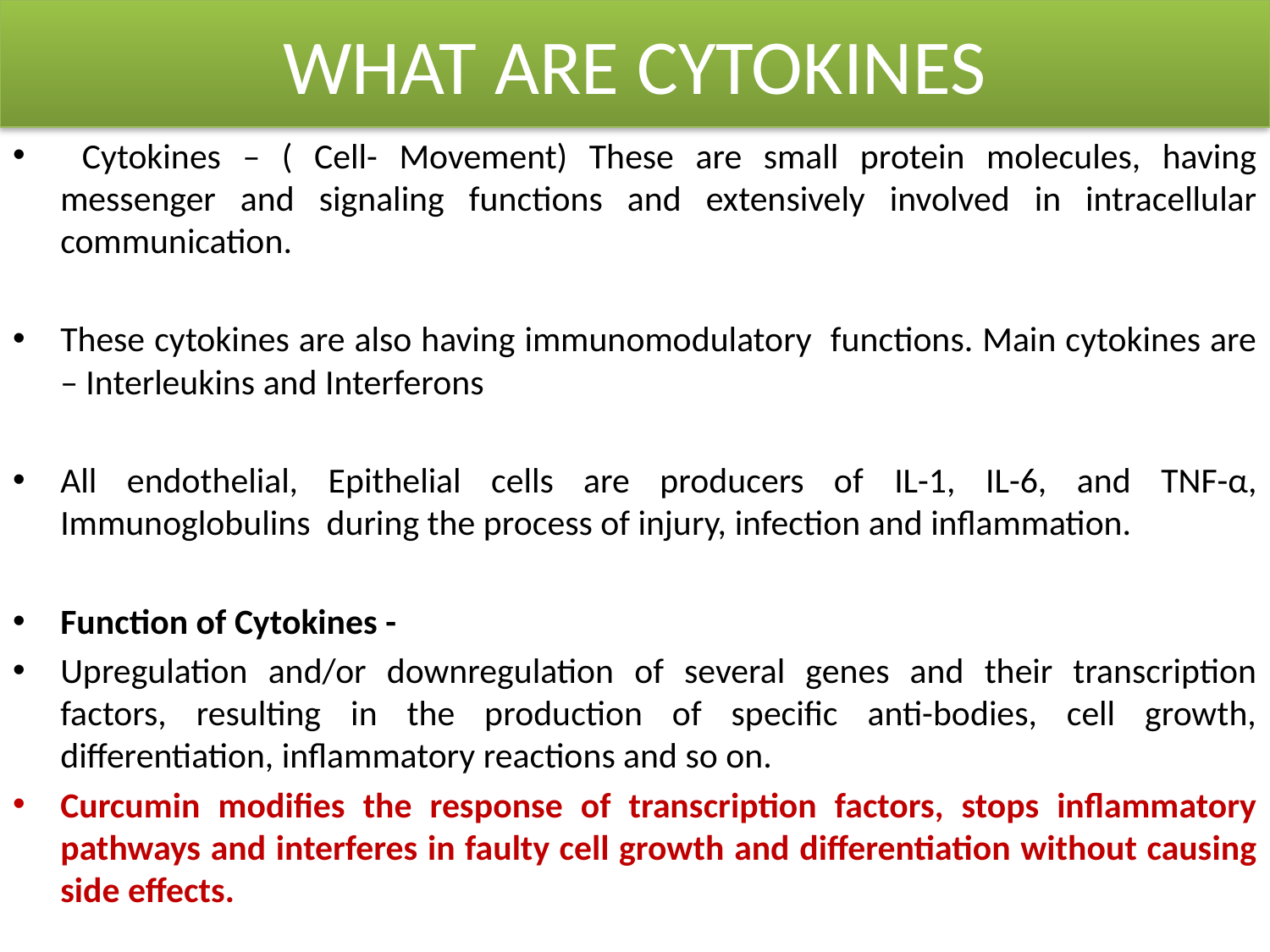

# WHAT ARE CYTOKINES
 Cytokines – ( Cell- Movement) These are small protein molecules, having messenger and signaling functions and extensively involved in intracellular communication.

These cytokines are also having immunomodulatory  functions. Main cytokines are – Interleukins and Interferons

All endothelial, Epithelial cells are producers of IL-1, IL-6, and TNF-α, Immunoglobulins  during the process of injury, infection and inflammation.

Function of Cytokines -
Upregulation and/or downregulation of several genes and their transcription factors, resulting in the production of specific anti-bodies, cell growth, differentiation, inflammatory reactions and so on.
Curcumin modifies the response of transcription factors, stops inflammatory pathways and interferes in faulty cell growth and differentiation without causing side effects.